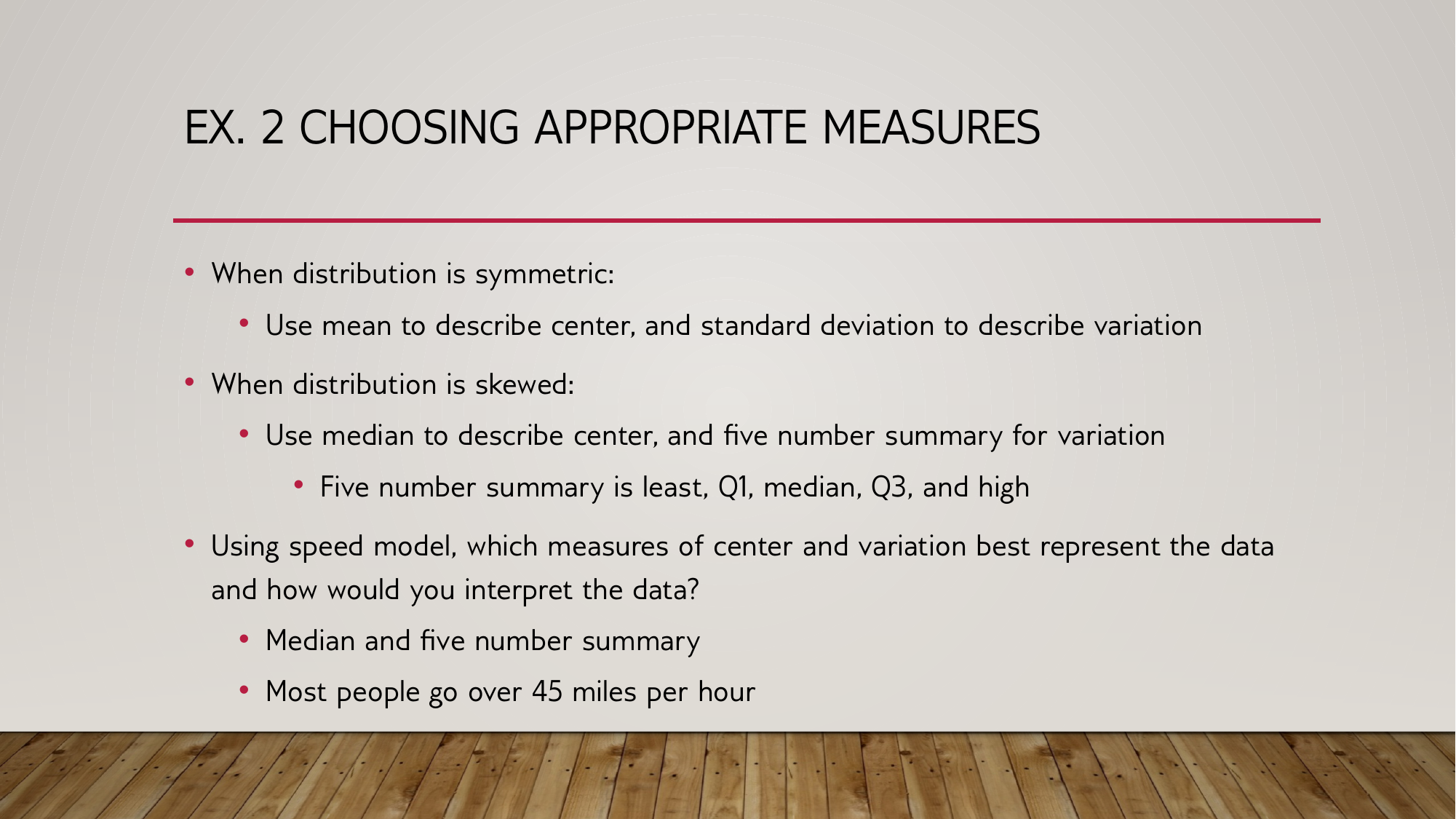

# Ex. 2 Choosing appropriate measures
When distribution is symmetric:
Use mean to describe center, and standard deviation to describe variation
When distribution is skewed:
Use median to describe center, and five number summary for variation
Five number summary is least, Q1, median, Q3, and high
Using speed model, which measures of center and variation best represent the data and how would you interpret the data?
Median and five number summary
Most people go over 45 miles per hour